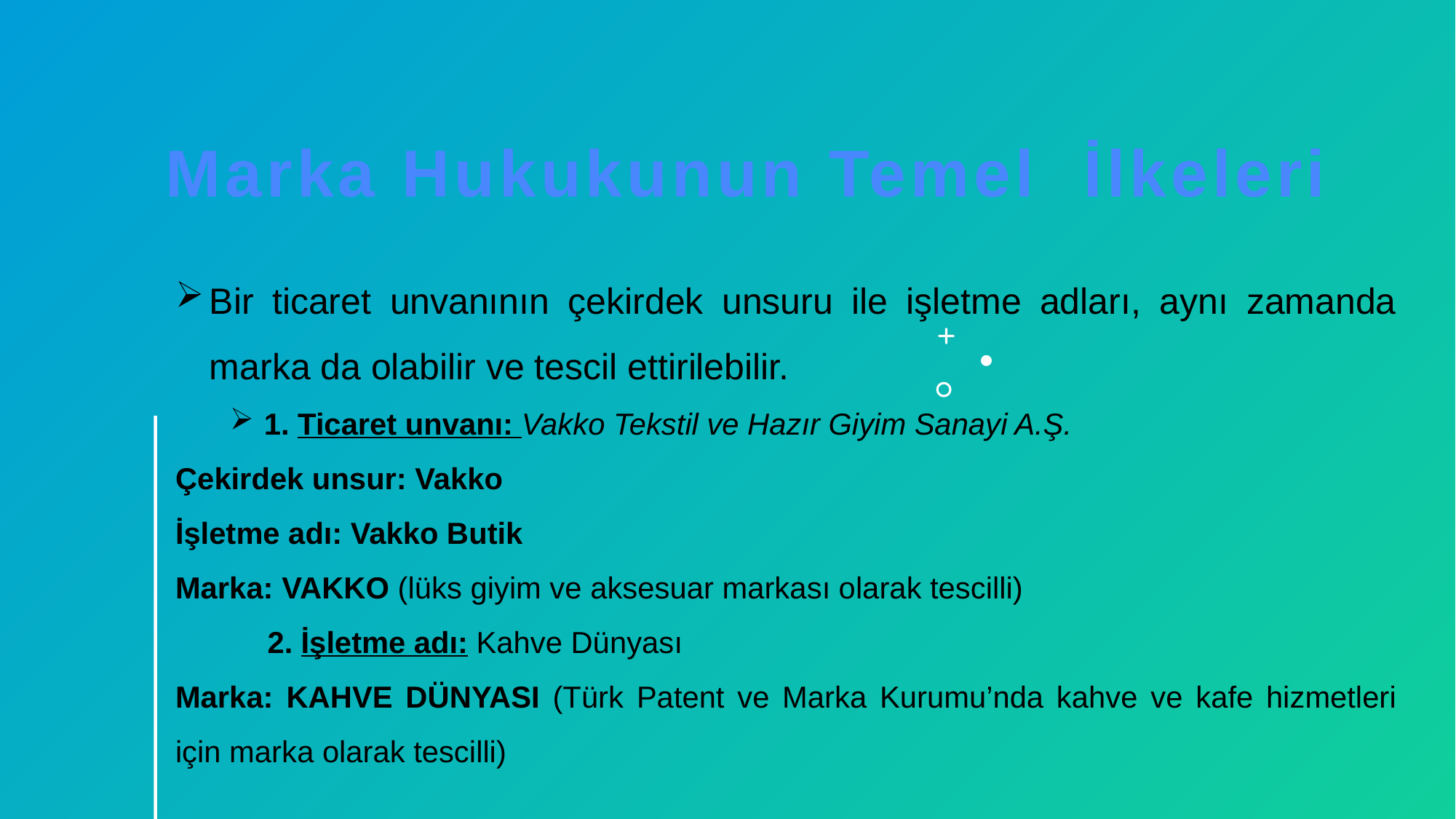

# Marka Hukukunun Temel  İlkeleri
Bir ticaret unvanının çekirdek unsuru ile işletme adları, aynı zamanda marka da olabilir ve tescil ettirilebilir.
1. Ticaret unvanı: Vakko Tekstil ve Hazır Giyim Sanayi A.Ş.
Çekirdek unsur: Vakko
İşletme adı: Vakko Butik
Marka: VAKKO (lüks giyim ve aksesuar markası olarak tescilli)
           2. İşletme adı: Kahve Dünyası
Marka: KAHVE DÜNYASI (Türk Patent ve Marka Kurumu’nda kahve ve kafe hizmetleri için marka olarak tescilli)